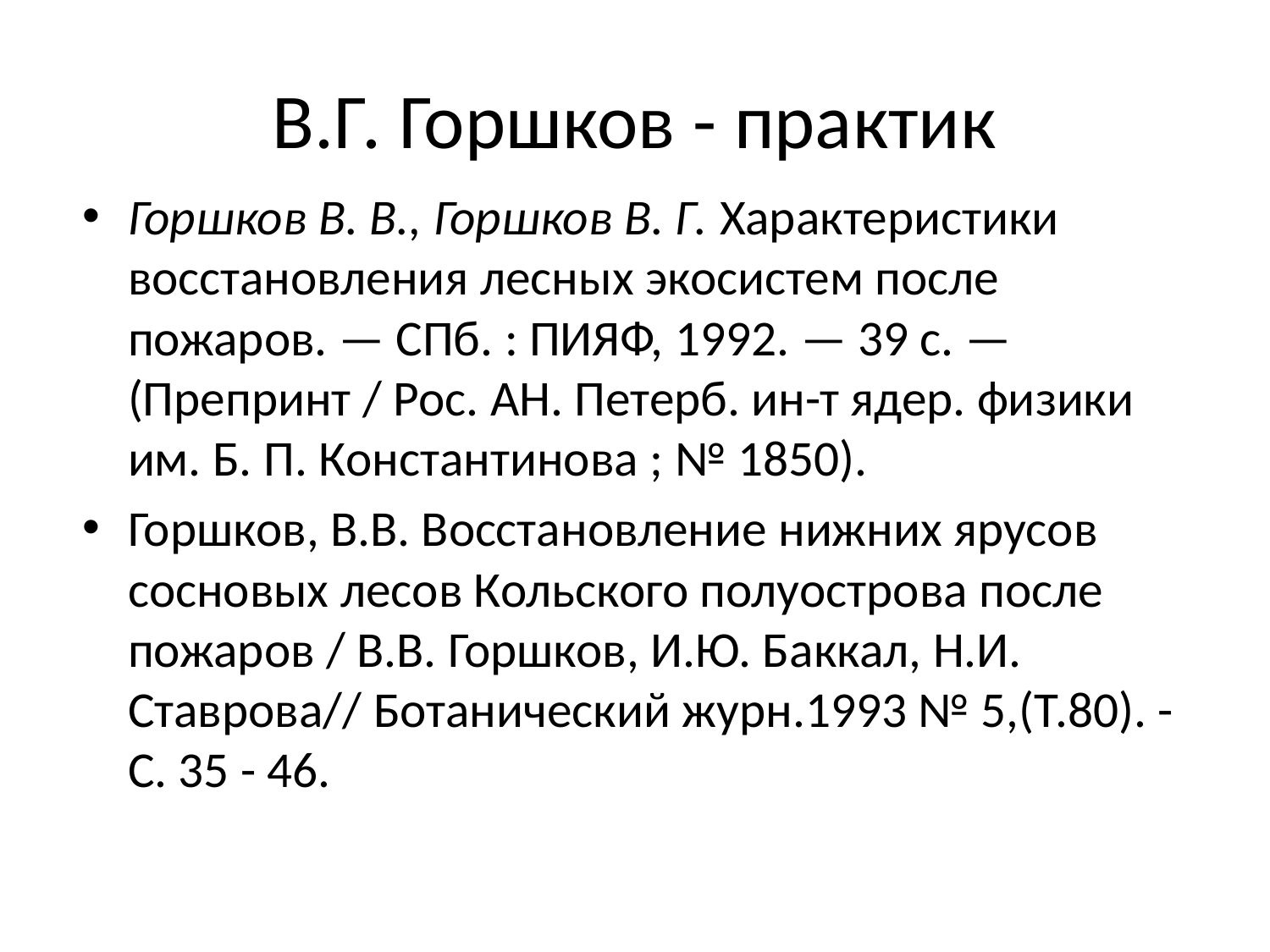

# В.Г. Горшков - практик
Горшков В. В., Горшков В. Г. Характеристики восстановления лесных экосистем после пожаров. — СПб. : ПИЯФ, 1992. — 39 с. — (Препринт / Рос. АН. Петерб. ин-т ядер. физики им. Б. П. Константинова ; № 1850).
Горшков, В.В. Восстановление нижних ярусов сосновых лесов Кольского полуострова после пожаров / В.В. Горшков, И.Ю. Баккал, Н.И. Ставрова// Ботанический журн.1993 № 5,(Т.80). - С. 35 - 46.